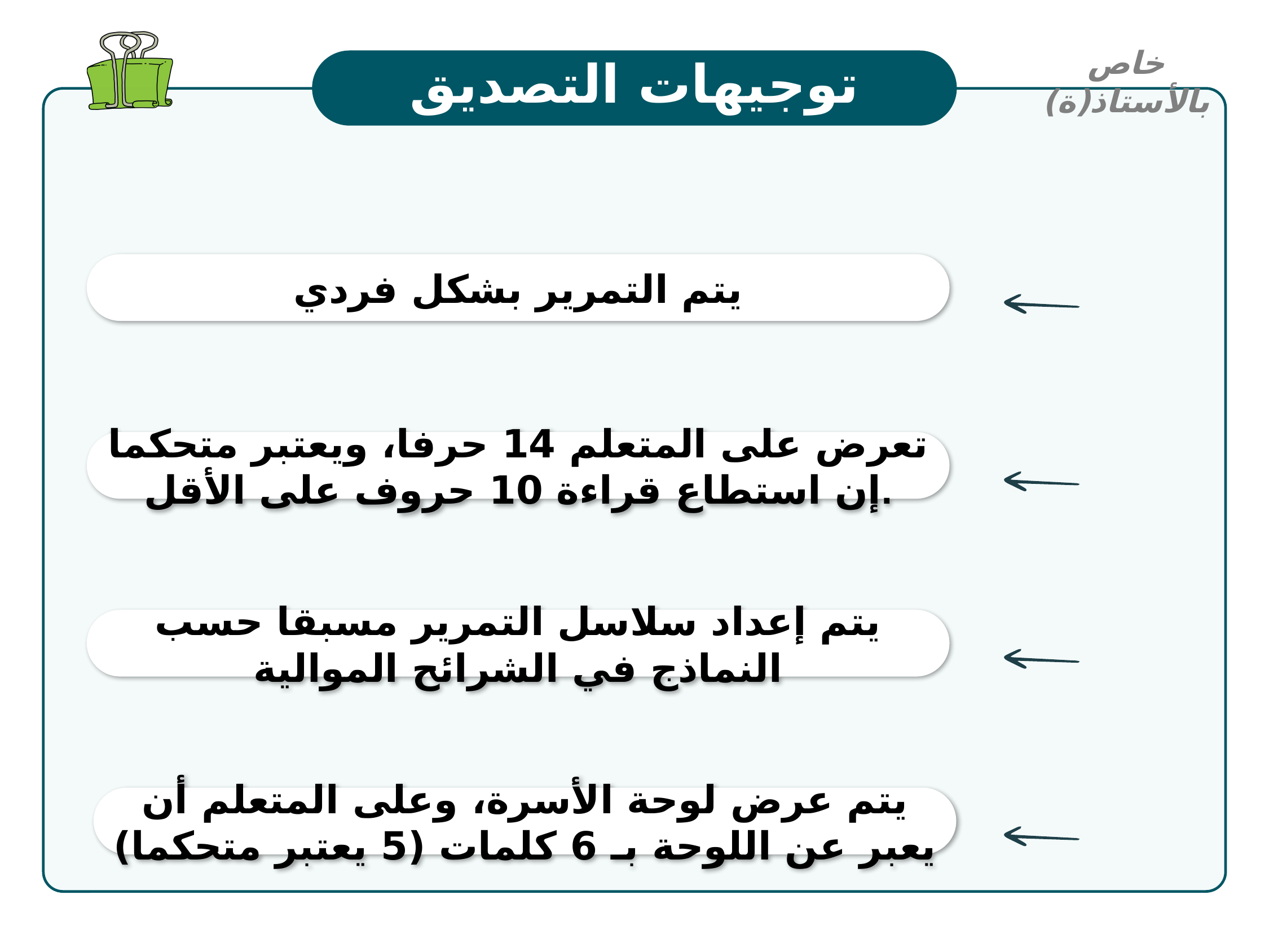

خاص بالأستاذ(ة)
توجيهات التصديق
يتم التمرير بشكل فردي

تعرض على المتعلم 14 حرفا، ويعتبر متحكما إن استطاع قراءة 10 حروف على الأقل.

يتم إعداد سلاسل التمرير مسبقا حسب النماذج في الشرائح الموالية

يتم عرض لوحة الأسرة، وعلى المتعلم أن يعبر عن اللوحة بـ 6 كلمات (5 يعتبر متحكما)